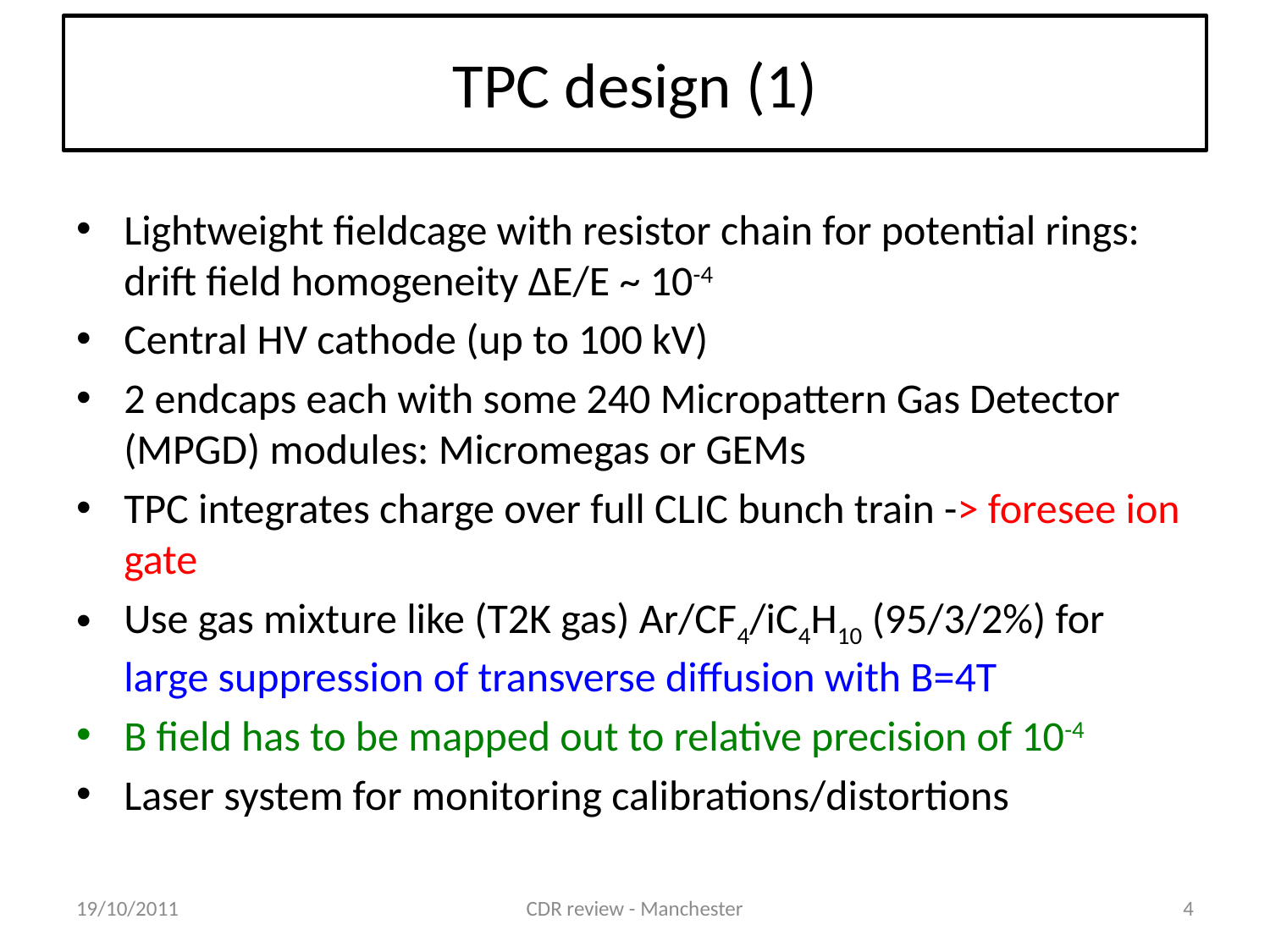

# TPC design (1)
Lightweight fieldcage with resistor chain for potential rings:  drift field homogeneity ΔE/E ~ 10-4
Central HV cathode (up to 100 kV)
2 endcaps each with some 240 Micropattern Gas Detector (MPGD) modules: Micromegas or GEMs
TPC integrates charge over full CLIC bunch train -> foresee ion gate
Use gas mixture like (T2K gas) Ar/CF4/iC4H10 (95/3/2%) for large suppression of transverse diffusion with B=4T
B field has to be mapped out to relative precision of 10-4
Laser system for monitoring calibrations/distortions

19/10/2011
CDR review - Manchester
4